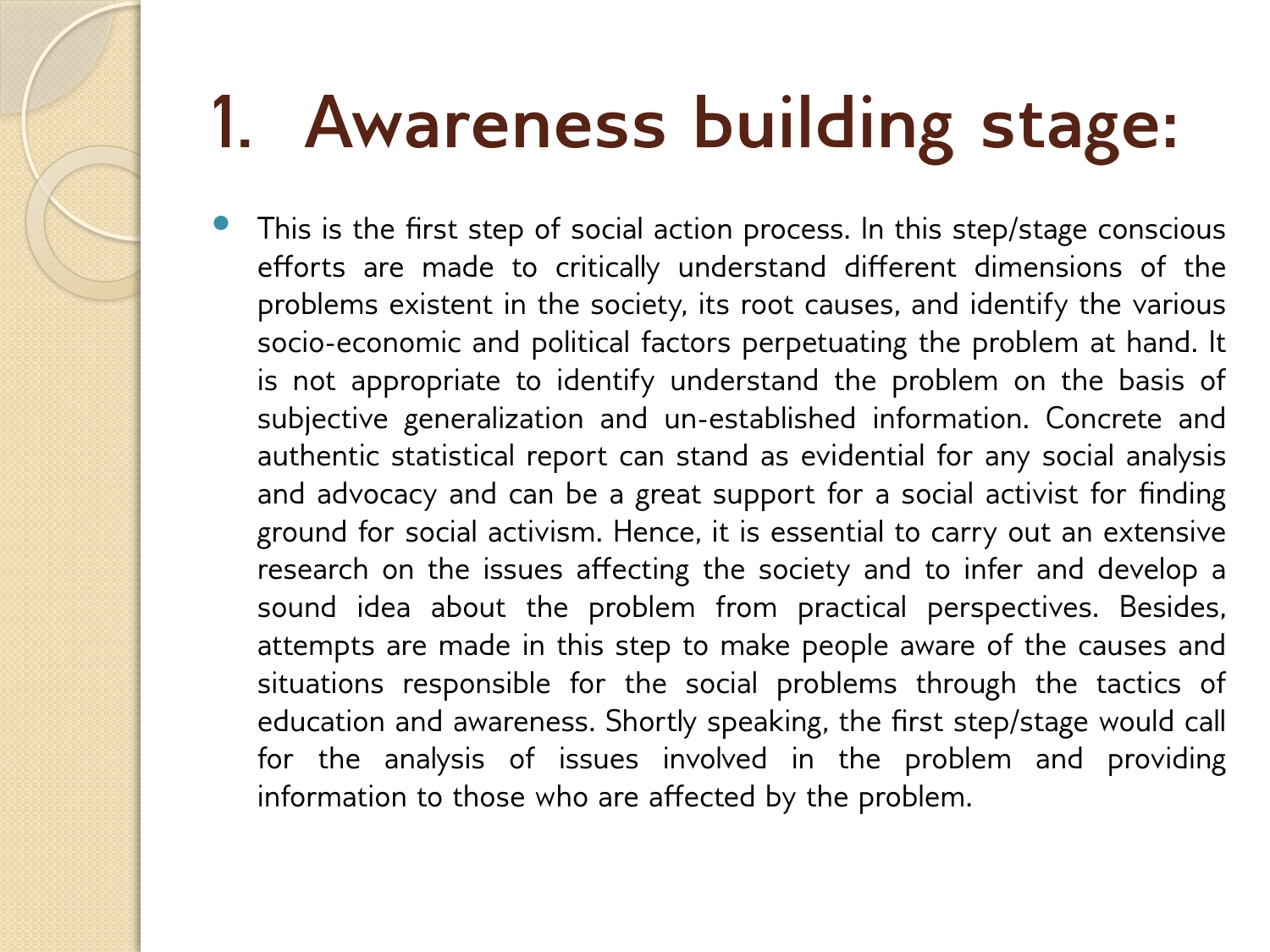

# 1.  Awareness building stage:
This is the first step of social action process. In this step/stage conscious efforts are made to critically understand different dimensions of the problems existent in the society, its root causes, and identify the various socio-economic and political factors perpetuating the problem at hand. It is not appropriate to identify understand the problem on the basis of subjective generalization and un-established information. Concrete and authentic statistical report can stand as evidential for any social analysis and advocacy and can be a great support for a social activist for finding ground for social activism. Hence, it is essential to carry out an extensive research on the issues affecting the society and to infer and develop a sound idea about the problem from practical perspectives. Besides, attempts are made in this step to make people aware of the causes and situations responsible for the social problems through the tactics of education and awareness. Shortly speaking, the first step/stage would call for the analysis of issues involved in the problem and providing information to those who are affected by the problem.